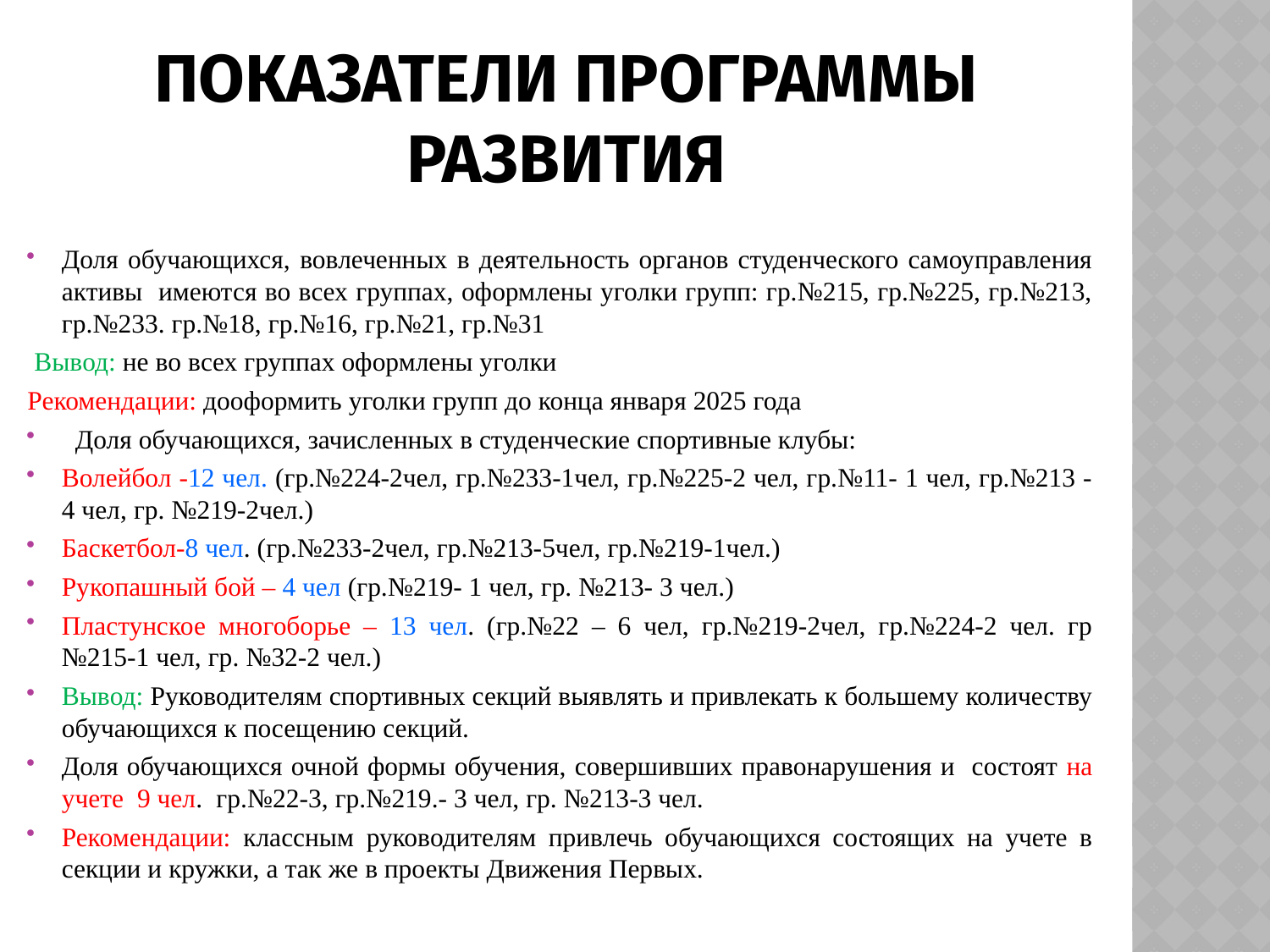

# Показатели программы развития
Доля обучающихся, вовлеченных в деятельность органов студенческого самоуправления активы  имеются во всех группах, оформлены уголки групп: гр.№215, гр.№225, гр.№213, гр.№233. гр.№18, гр.№16, гр.№21, гр.№31
 Вывод: не во всех группах оформлены уголки
Рекомендации: дооформить уголки групп до конца января 2025 года
  Доля обучающихся, зачисленных в студенческие спортивные клубы:
Волейбол -12 чел. (гр.№224-2чел, гр.№233-1чел, гр.№225-2 чел, гр.№11- 1 чел, гр.№213 -4 чел, гр. №219-2чел.)
Баскетбол-8 чел. (гр.№233-2чел, гр.№213-5чел, гр.№219-1чел.)
Рукопашный бой – 4 чел (гр.№219- 1 чел, гр. №213- 3 чел.)
Пластунское многоборье – 13 чел. (гр.№22 – 6 чел, гр.№219-2чел, гр.№224-2 чел. гр №215-1 чел, гр. №32-2 чел.)
Вывод: Руководителям спортивных секций выявлять и привлекать к большему количеству обучающихся к посещению секций.
Доля обучающихся очной формы обучения, совершивших правонарушения и  состоят на учете  9 чел.  гр.№22-3, гр.№219.- 3 чел, гр. №213-3 чел.
Рекомендации: классным руководителям привлечь обучающихся состоящих на учете в секции и кружки, а так же в проекты Движения Первых.